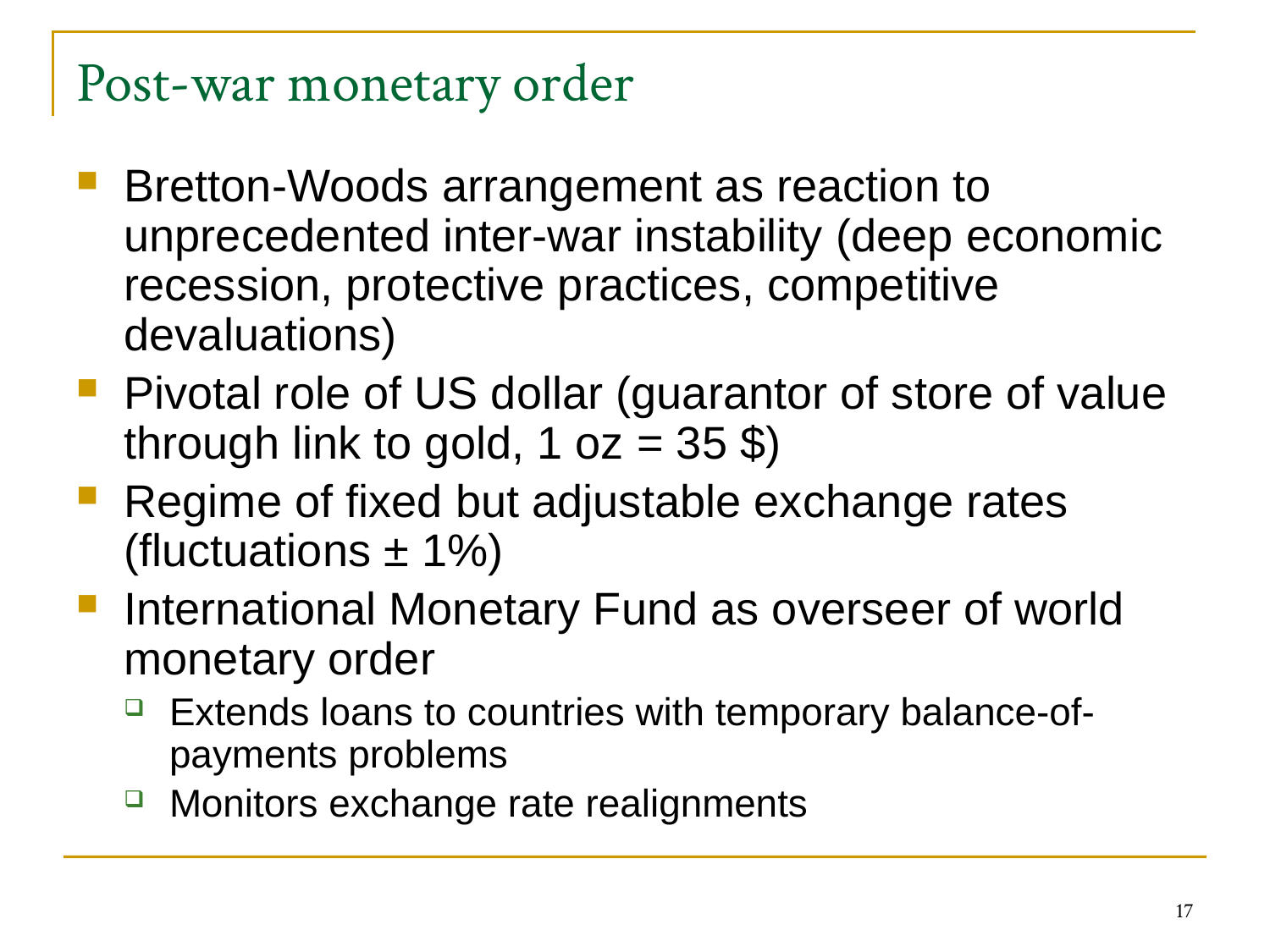

# Post-war monetary order
Bretton-Woods arrangement as reaction to unprecedented inter-war instability (deep economic recession, protective practices, competitive devaluations)
Pivotal role of US dollar (guarantor of store of value through link to gold, 1 oz = 35 $)
Regime of fixed but adjustable exchange rates (fluctuations ± 1%)
International Monetary Fund as overseer of world monetary order
Extends loans to countries with temporary balance-of-payments problems
Monitors exchange rate realignments
17